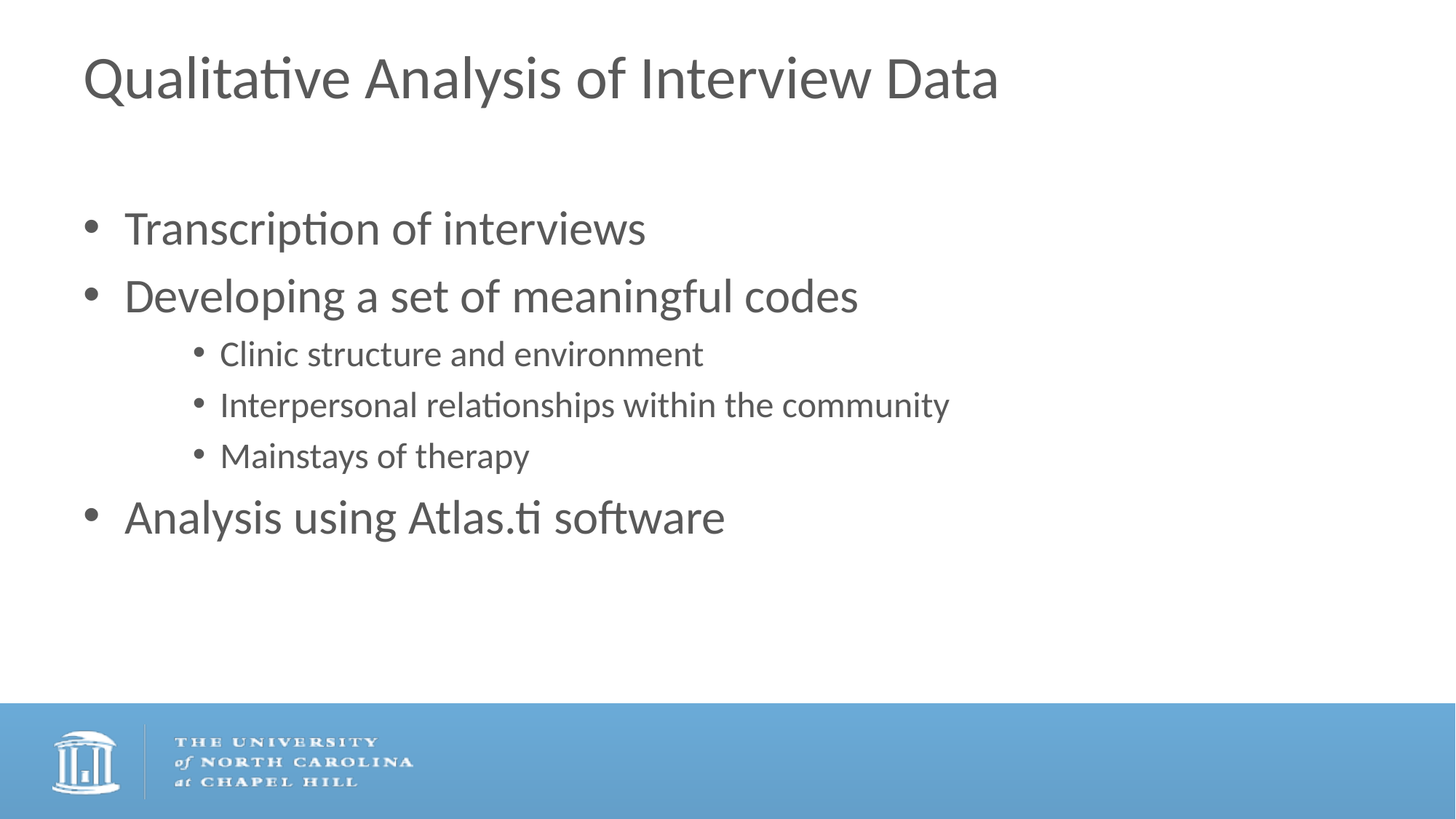

# Qualitative Analysis of Interview Data
Transcription of interviews
Developing a set of meaningful codes
Clinic structure and environment
Interpersonal relationships within the community
Mainstays of therapy
Analysis using Atlas.ti software